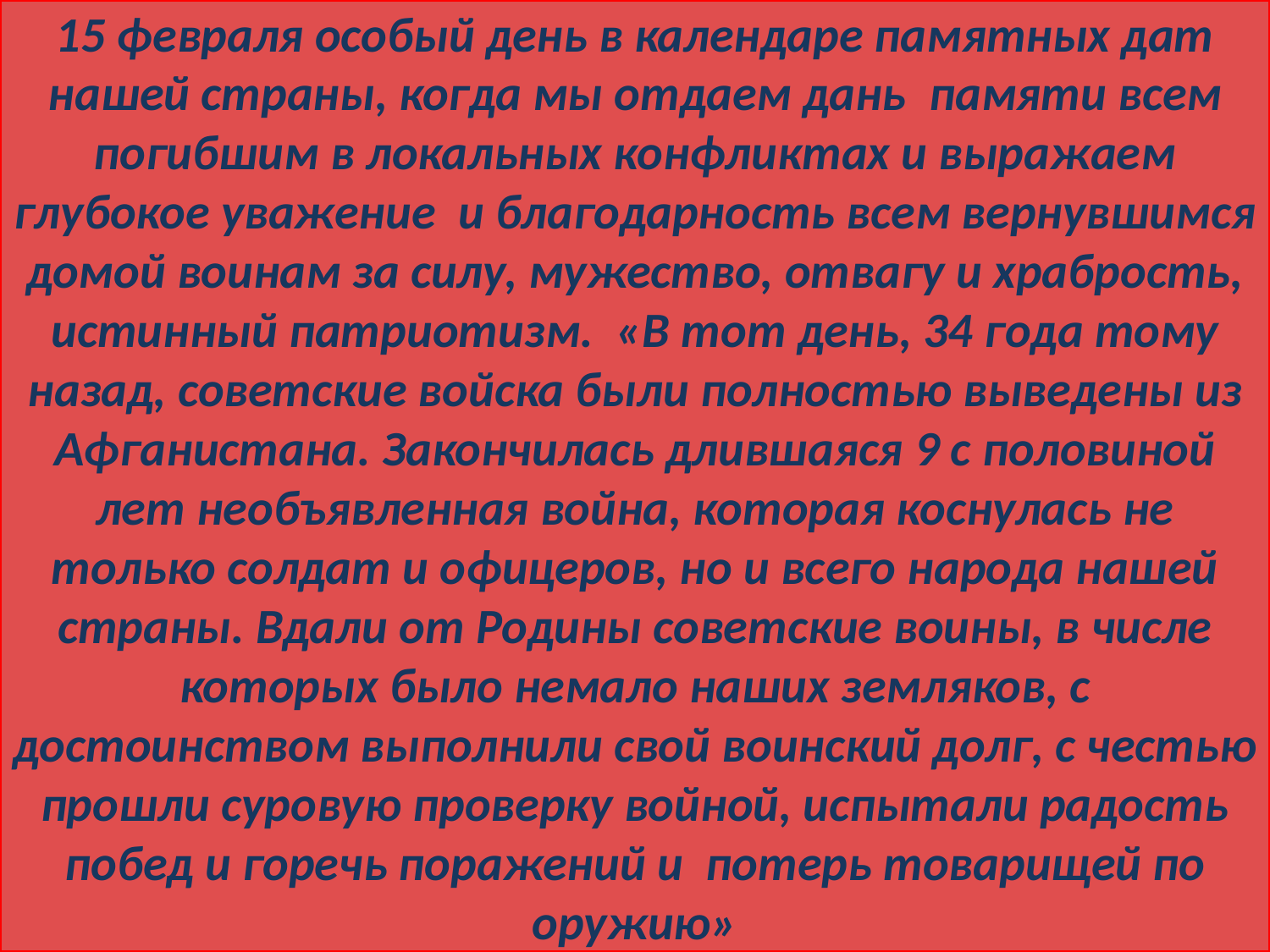

15 февраля особый день в календаре памятных дат нашей страны, когда мы отдаем дань  памяти всем погибшим в локальных конфликтах и выражаем глубокое уважение  и благодарность всем вернувшимся домой воинам за силу, мужество, отвагу и храбрость, истинный патриотизм.  «В тот день, 34 года тому назад, советские войска были полностью выведены из Афганистана. Закончилась длившаяся 9 с половиной лет необъявленная война, которая коснулась не только солдат и офицеров, но и всего народа нашей страны. Вдали от Родины советские воины, в числе которых было немало наших земляков, с достоинством выполнили свой воинский долг, с честью прошли суровую проверку войной, испытали радость побед и горечь поражений и  потерь товарищей по оружию»
#